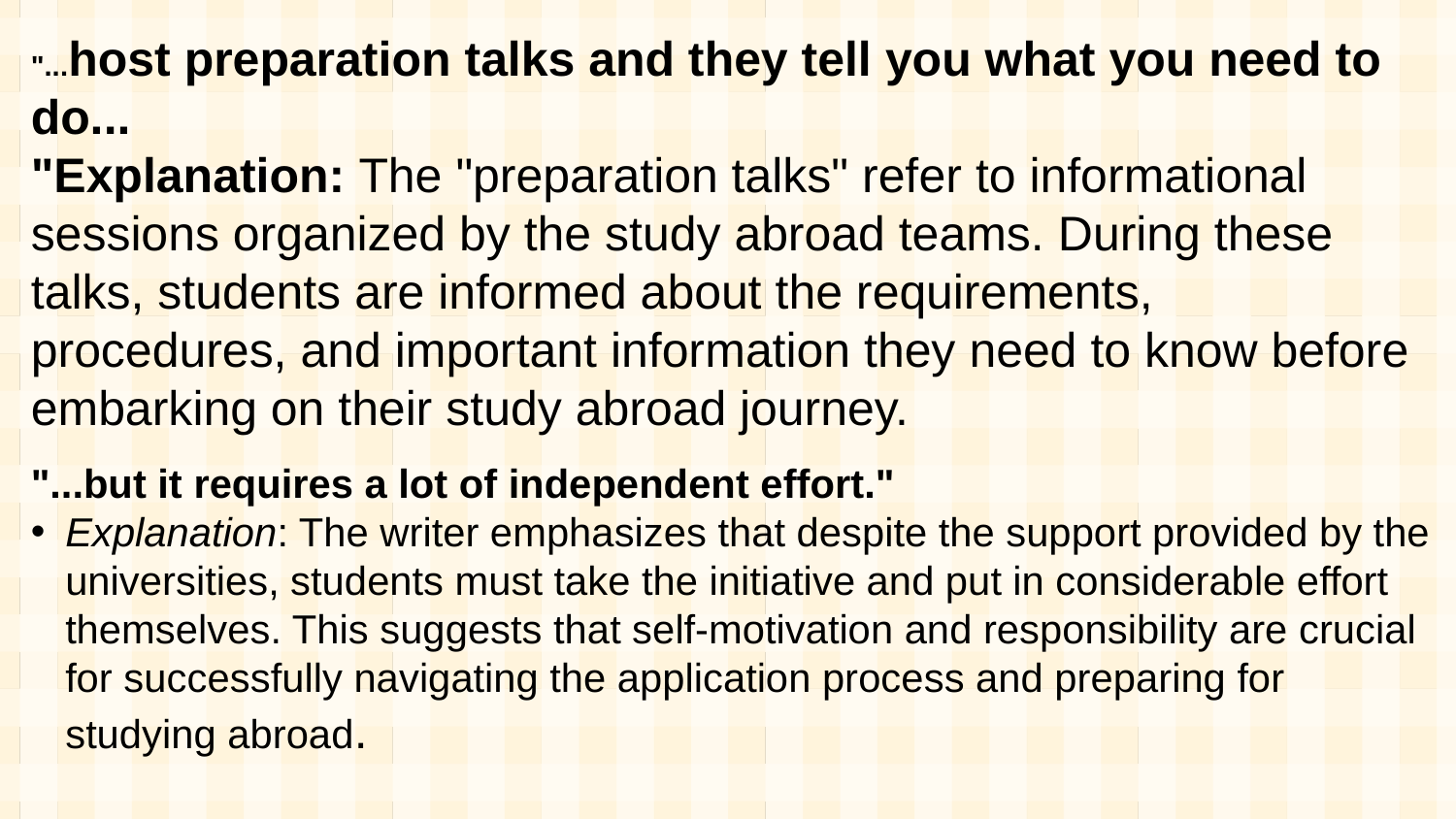

"...host preparation talks and they tell you what you need to do...
"Explanation: The "preparation talks" refer to informational sessions organized by the study abroad teams. During these talks, students are informed about the requirements, procedures, and important information they need to know before embarking on their study abroad journey.
"...but it requires a lot of independent effort."
Explanation: The writer emphasizes that despite the support provided by the universities, students must take the initiative and put in considerable effort themselves. This suggests that self-motivation and responsibility are crucial for successfully navigating the application process and preparing for studying abroad.